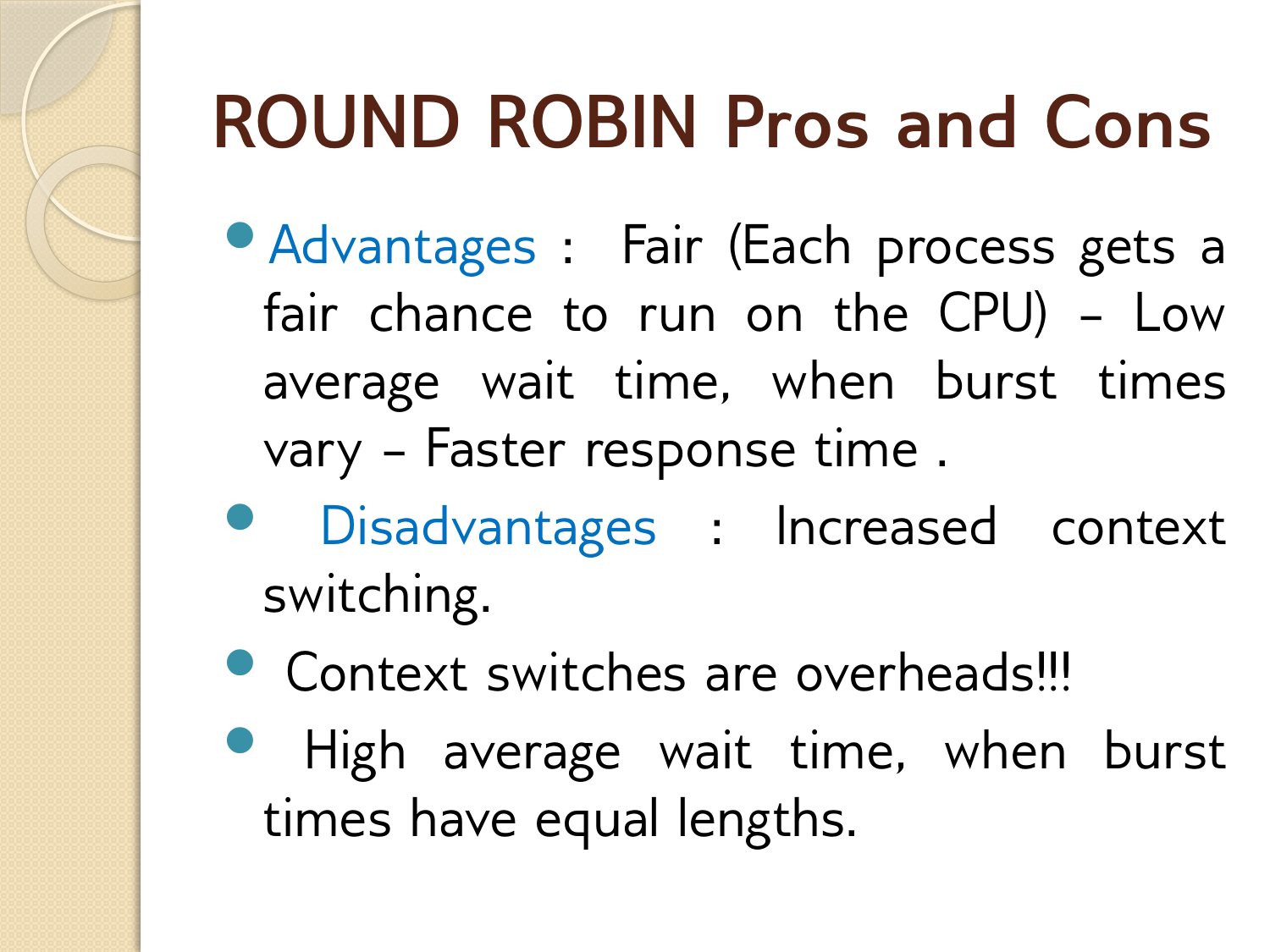

# ROUND ROBIN Pros and Cons
Advantages :  Fair (Each process gets a fair chance to run on the CPU) – Low average wait time, when burst times vary – Faster response time .
 Disadvantages : Increased context switching.
 Context switches are overheads!!!
 High average wait time, when burst times have equal lengths.